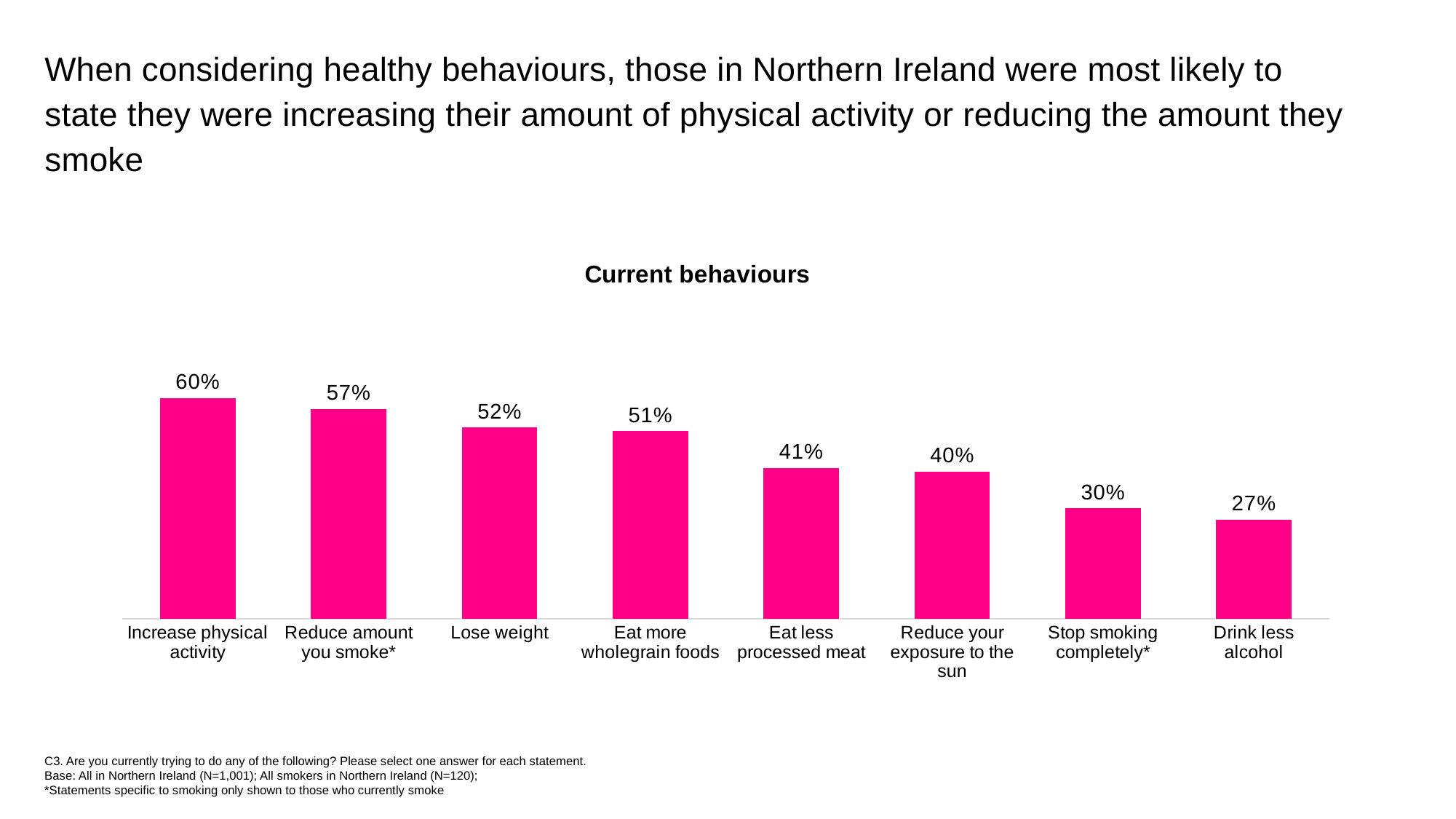

When considering healthy behaviours, those in Northern Ireland were most likely to state they were increasing their amount of physical activity or reducing the amount they smoke

### Chart: Current behaviours

| Category | All |
|---|---|
| Increase physical activity | 0.6 |
| Reduce amount you smoke* | 0.57 |
| Lose weight | 0.52 |
| Eat more wholegrain foods | 0.51 |
| Eat less processed meat | 0.41 |
| Reduce your exposure to the sun | 0.4 |
| Stop smoking completely* | 0.3 |
| Drink less alcohol | 0.27 |
C3. Are you currently trying to do any of the following? Please select one answer for each statement.
Base: All in Northern Ireland (N=1,001); All smokers in Northern Ireland (N=120);
*Statements specific to smoking only shown to those who currently smoke